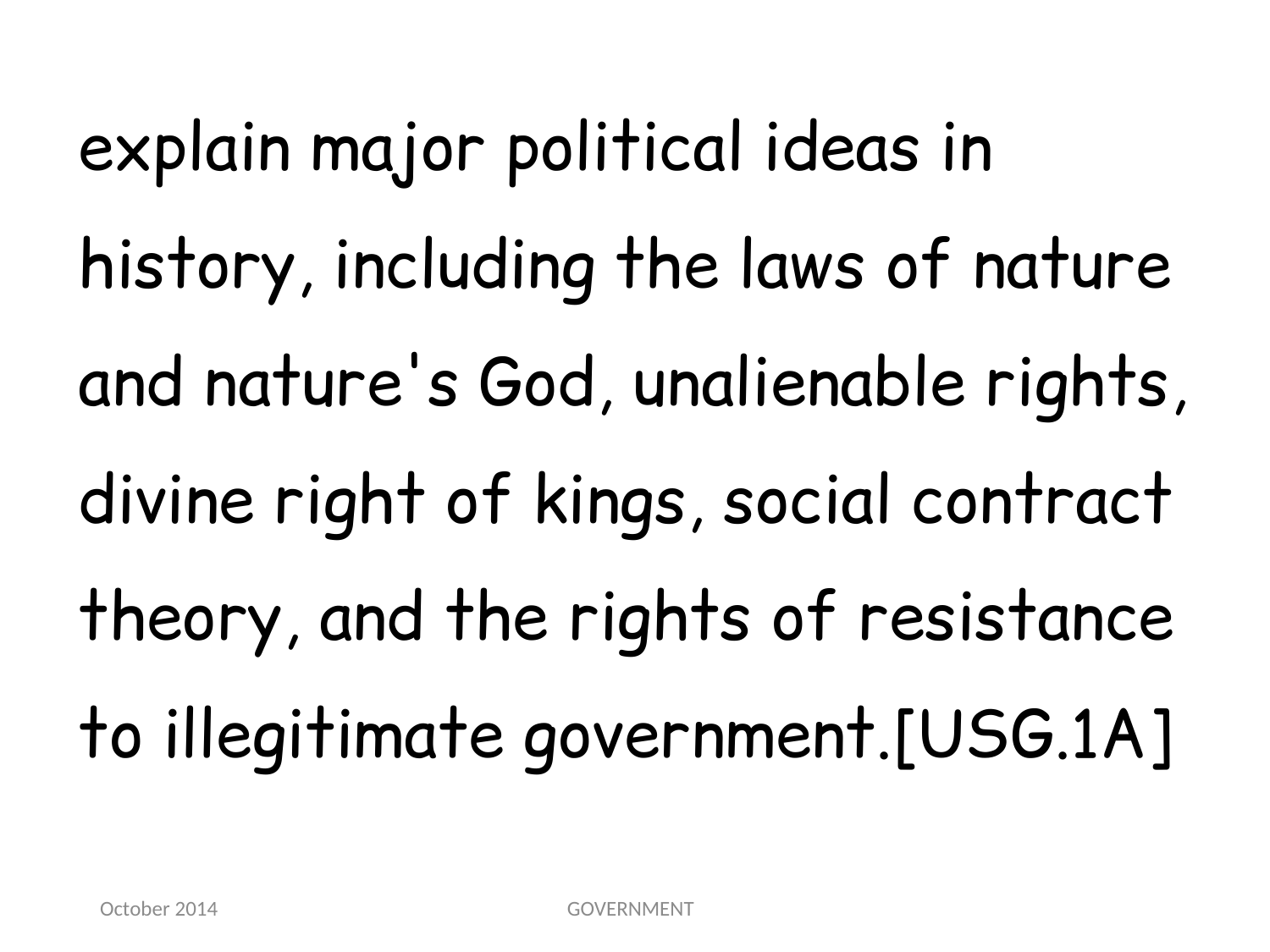

explain major political ideas in history, including the laws of nature and nature's God, unalienable rights, divine right of kings, social contract theory, and the rights of resistance to illegitimate government.[USG.1A]
October 2014
GOVERNMENT